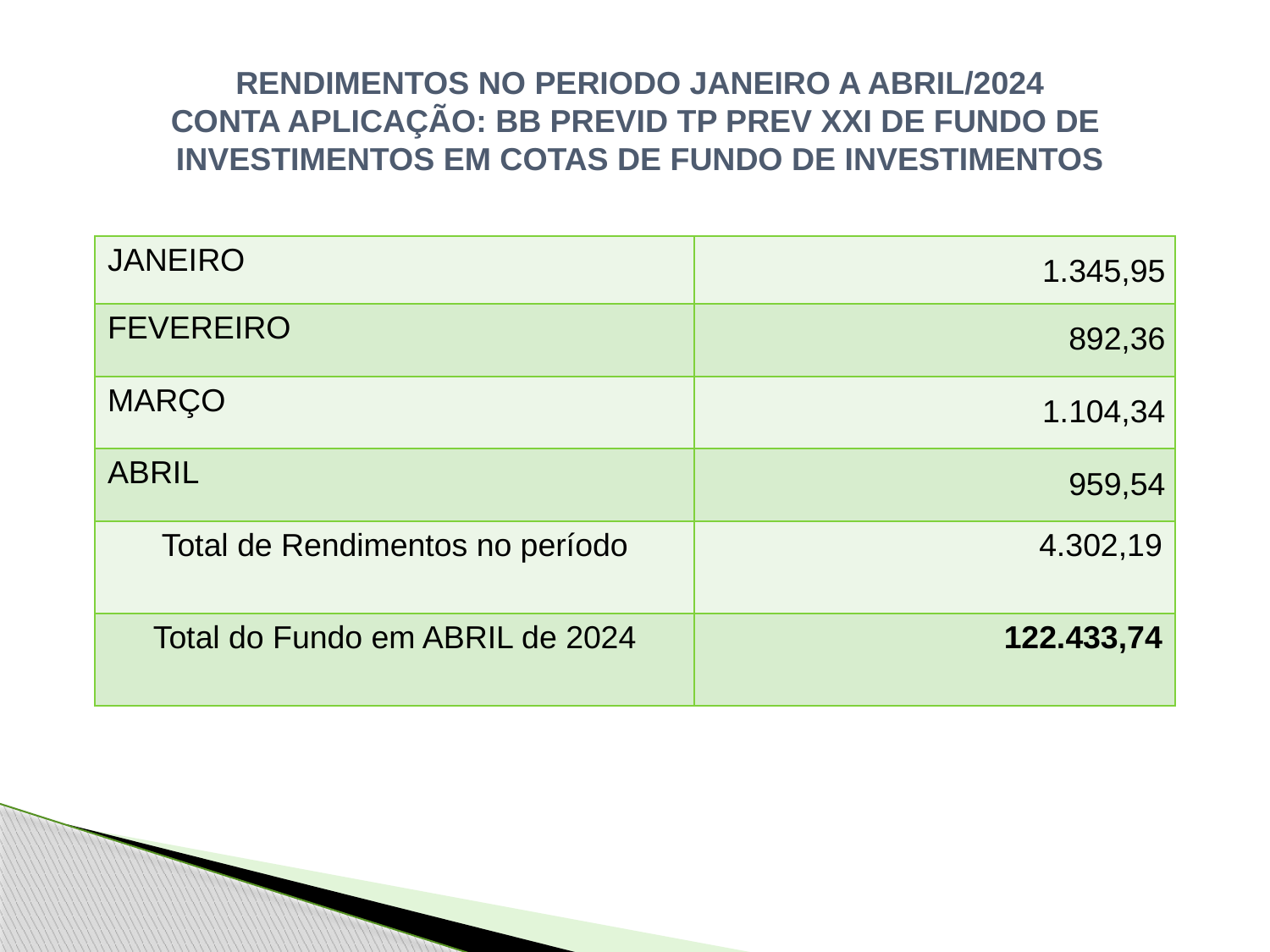

RENDIMENTOS NO PERIODO JANEIRO A ABRIL/2024
CONTA APLICAÇÃO: BB PREVID TP PREV XXI DE FUNDO DE  INVESTIMENTOS EM COTAS DE FUNDO DE INVESTIMENTOS
| JANEIRO | 1.345,95 |
| --- | --- |
| FEVEREIRO | 892,36 |
| MARÇO | 1.104,34 |
| ABRIL | 959,54 |
| Total de Rendimentos no período | 4.302,19 |
| Total do Fundo em ABRIL de 2024 | 122.433,74 |